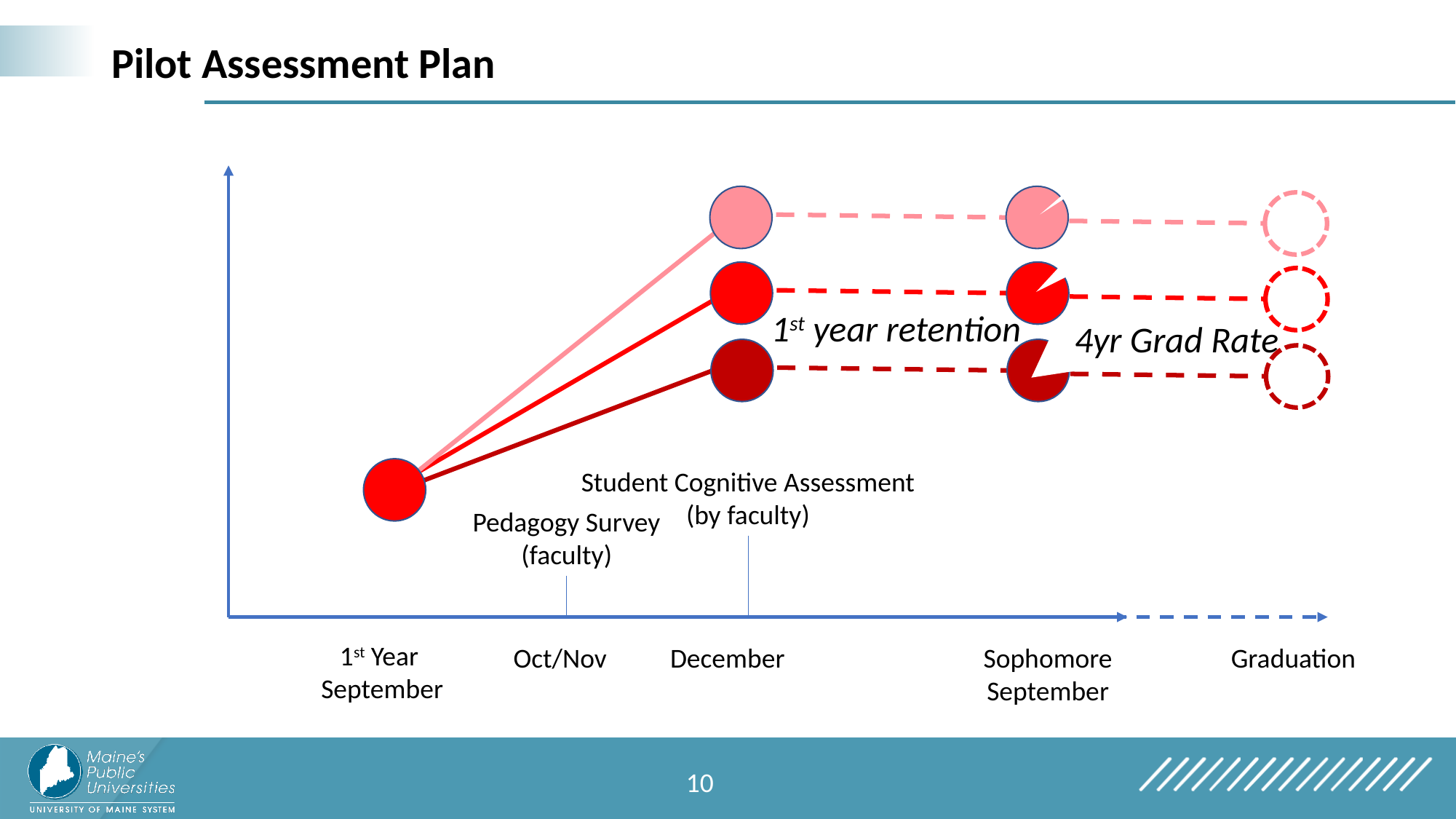

# Pilot Assessment Plan

1st year retention
4yr Grad Rate

Student Cognitive Assessment
(by faculty)
Pedagogy Survey
(faculty)
1st Year
September
Oct/Nov
December
Sophomore
September
Graduation
10